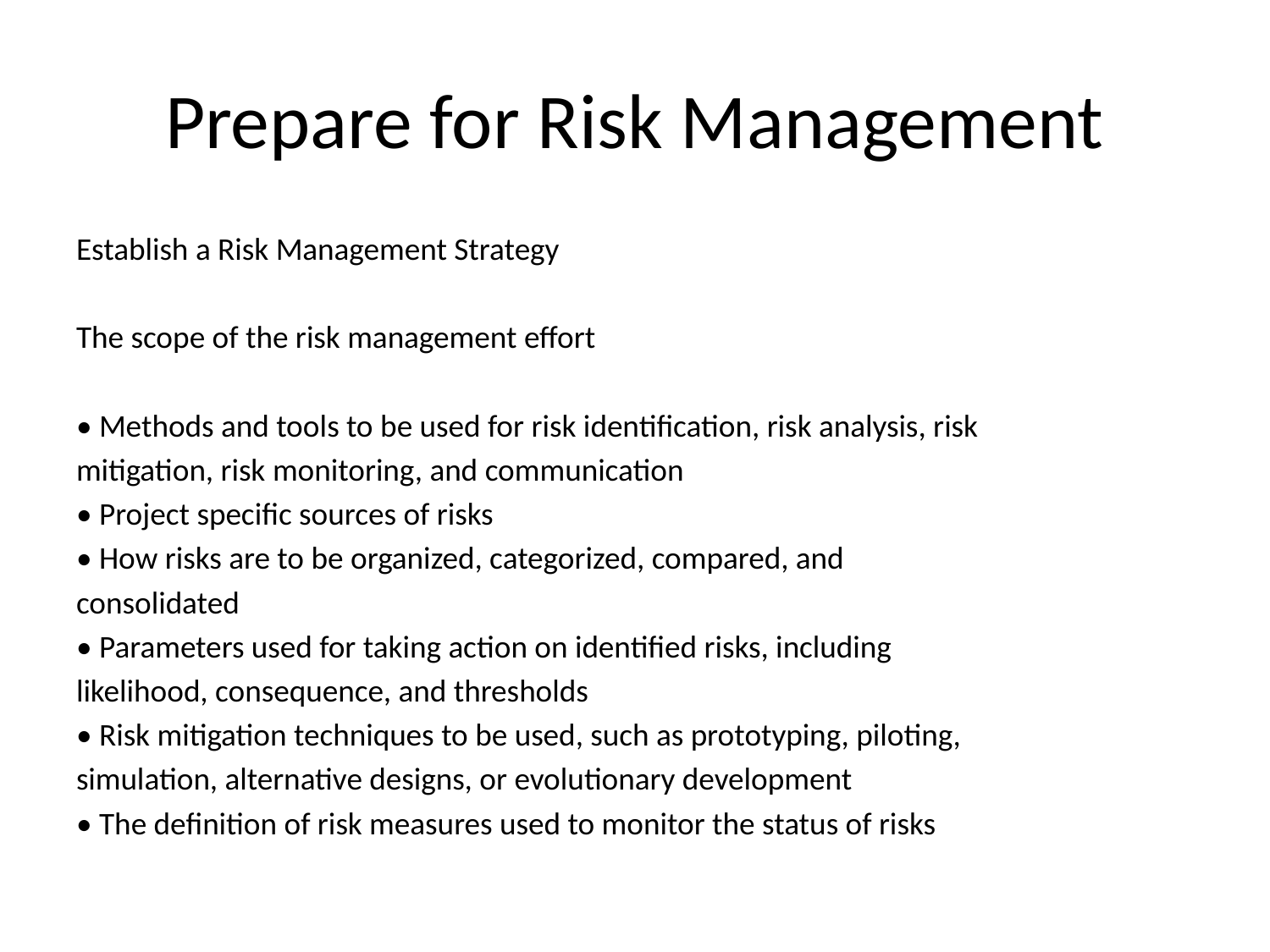

# Prepare for Risk Management
Establish a Risk Management Strategy

The scope of the risk management effort

• Methods and tools to be used for risk identification, risk analysis, risk
mitigation, risk monitoring, and communication
• Project specific sources of risks
• How risks are to be organized, categorized, compared, and
consolidated
• Parameters used for taking action on identified risks, including
likelihood, consequence, and thresholds
• Risk mitigation techniques to be used, such as prototyping, piloting,
simulation, alternative designs, or evolutionary development
• The definition of risk measures used to monitor the status of risks